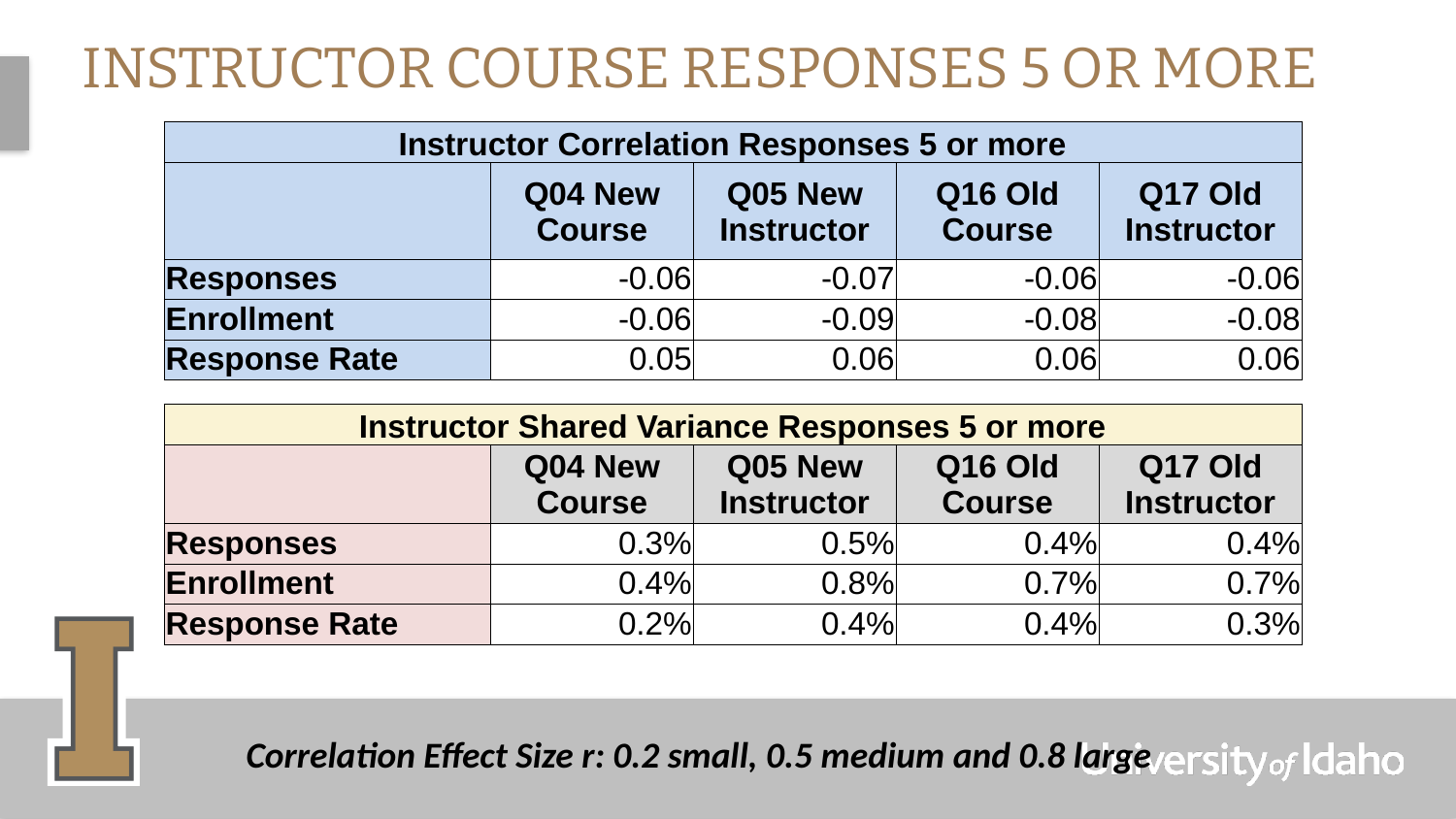

# Instructor Course Responses 5 or more
| Instructor Correlation Responses 5 or more |  |  |  |  |
| --- | --- | --- | --- | --- |
|  | Q04 New Course | Q05 New Instructor | Q16 Old Course | Q17 Old Instructor |
| Responses | -0.06 | -0.07 | -0.06 | -0.06 |
| Enrollment | -0.06 | -0.09 | -0.08 | -0.08 |
| Response Rate | 0.05 | 0.06 | 0.06 | 0.06 |
| Instructor Shared Variance Responses 5 or more |  |  |  |  |
| --- | --- | --- | --- | --- |
|  | Q04 New Course | Q05 New Instructor | Q16 Old Course | Q17 Old Instructor |
| Responses | 0.3% | 0.5% | 0.4% | 0.4% |
| Enrollment | 0.4% | 0.8% | 0.7% | 0.7% |
| Response Rate | 0.2% | 0.4% | 0.4% | 0.3% |
Correlation Effect Size r: 0.2 small, 0.5 medium and 0.8 large